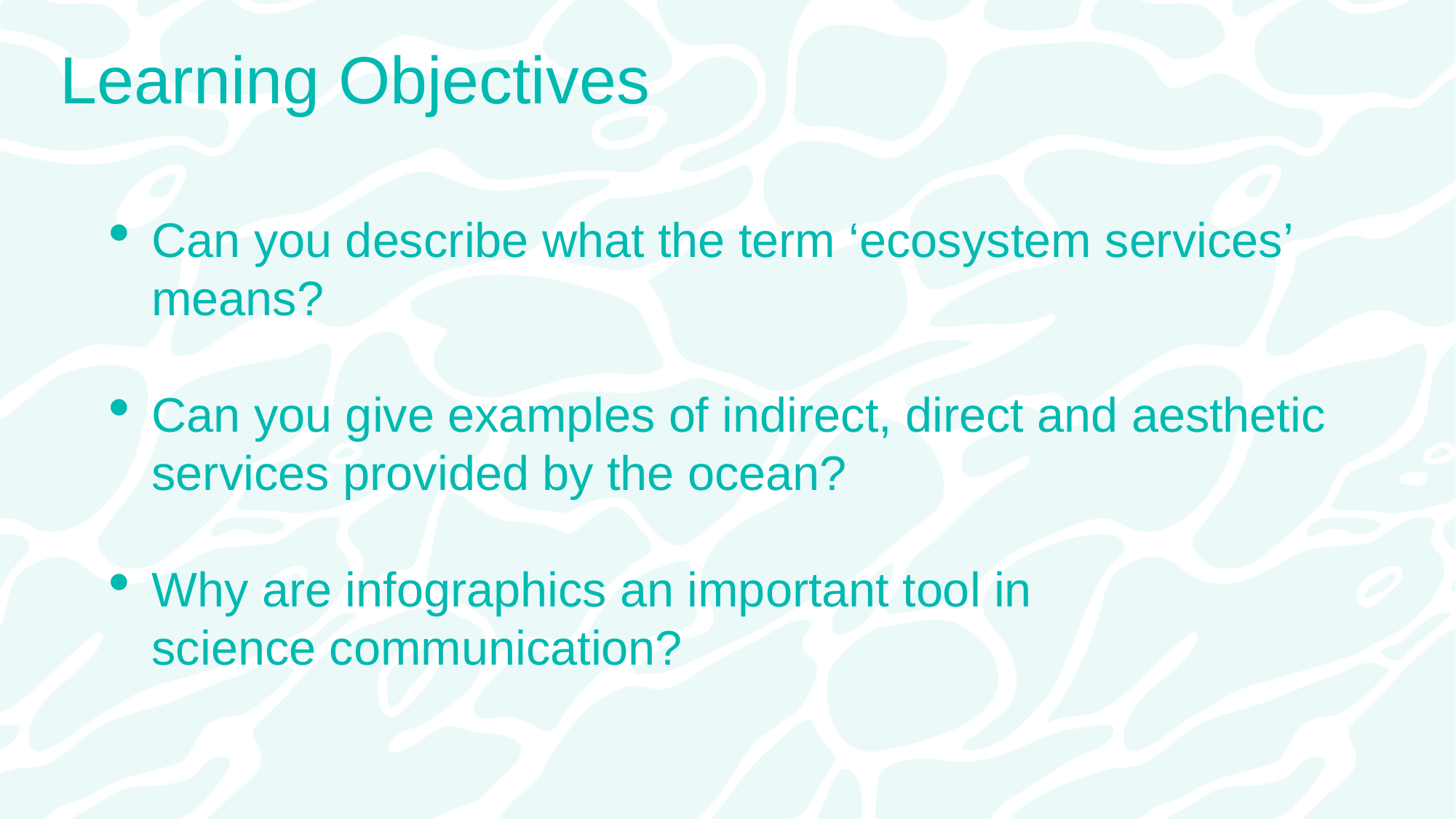

# Learning Objectives
Can you describe what the term ‘ecosystem services’ means?

Can you give examples of indirect, direct and aesthetic services provided by the ocean?

Why are infographics an important tool in
science communication?